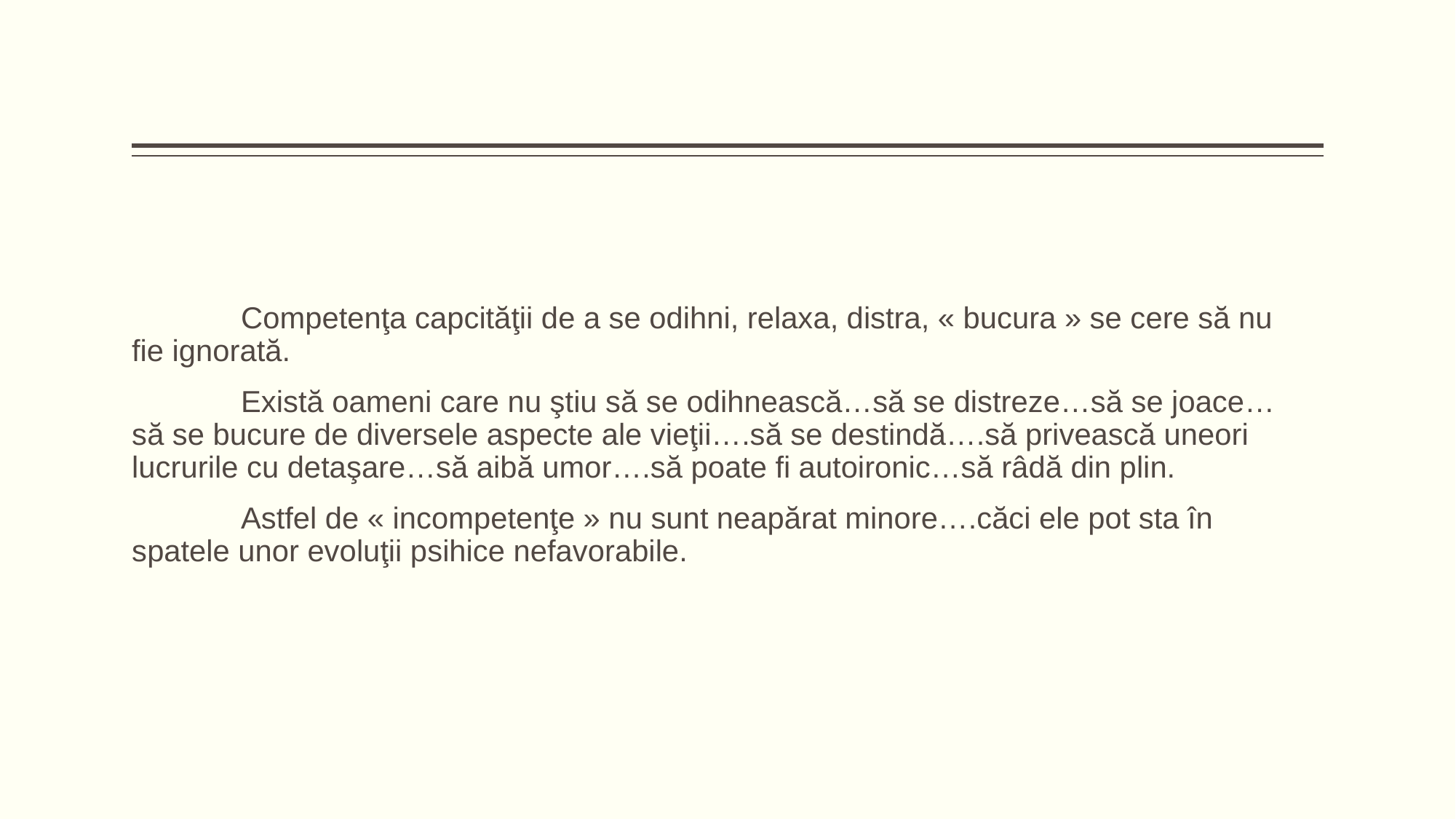

Competenţa capcităţii de a se odihni, relaxa, distra, « bucura » se cere să nu fie ignorată.
	Există oameni care nu ştiu să se odihnească…să se distreze…să se joace…să se bucure de diversele aspecte ale vieţii….să se destindă….să privească uneori lucrurile cu detaşare…să aibă umor….să poate fi autoironic…să râdă din plin.
	Astfel de « incompetenţe » nu sunt neapărat minore….căci ele pot sta în spatele unor evoluţii psihice nefavorabile.